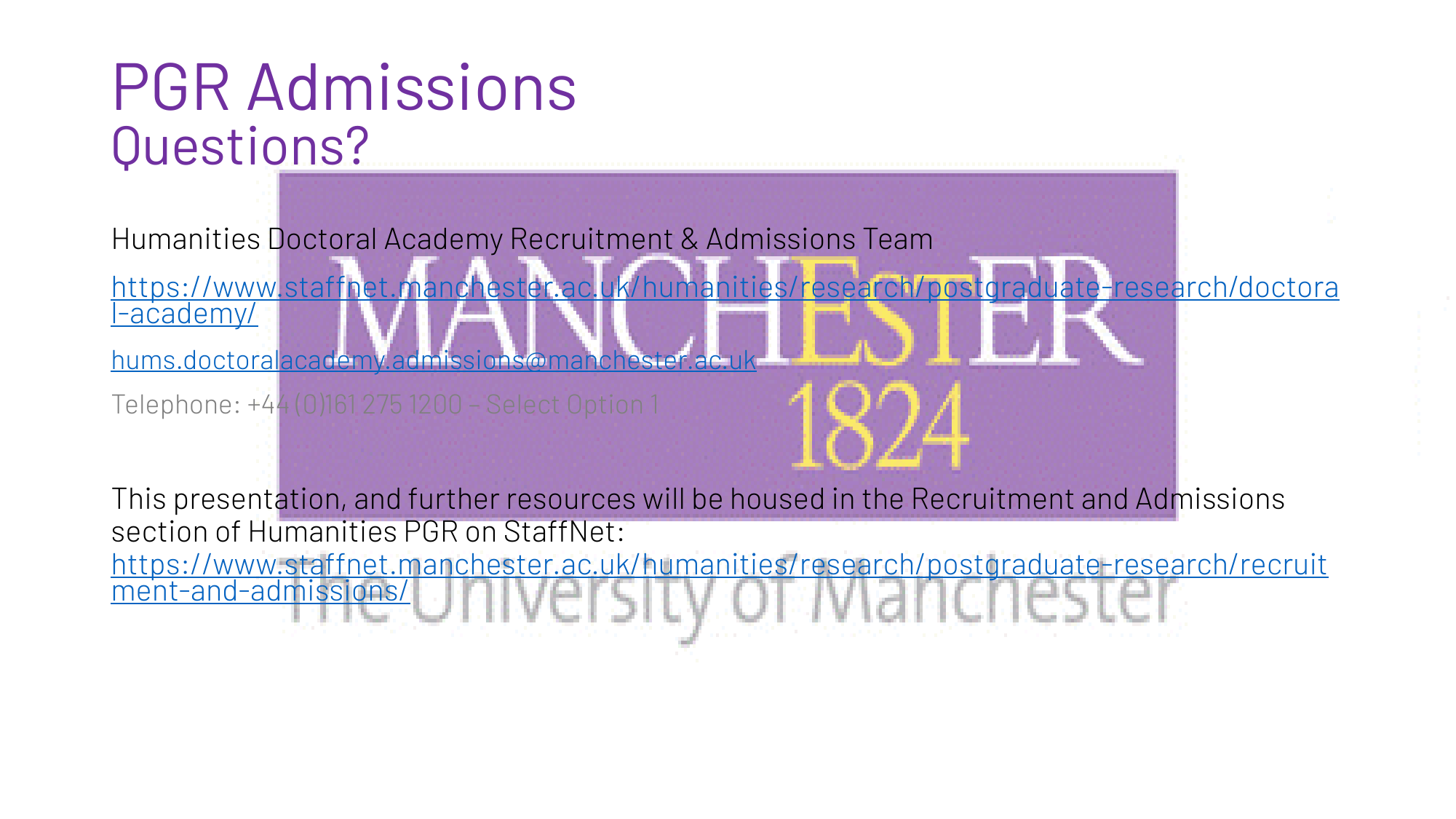

# PGR Admissions
Questions?
Humanities Doctoral Academy Recruitment & Admissions Team
https://www.staffnet.manchester.ac.uk/humanities/research/postgraduate-research/doctoral-academy/
hums.doctoralacademy.admissions@manchester.ac.uk
Telephone: +44 (0)161 275 1200 – Select Option 1

This presentation, and further resources will be housed in the Recruitment and Admissions section of Humanities PGR on StaffNet: https://www.staffnet.manchester.ac.uk/humanities/research/postgraduate-research/recruitment-and-admissions/